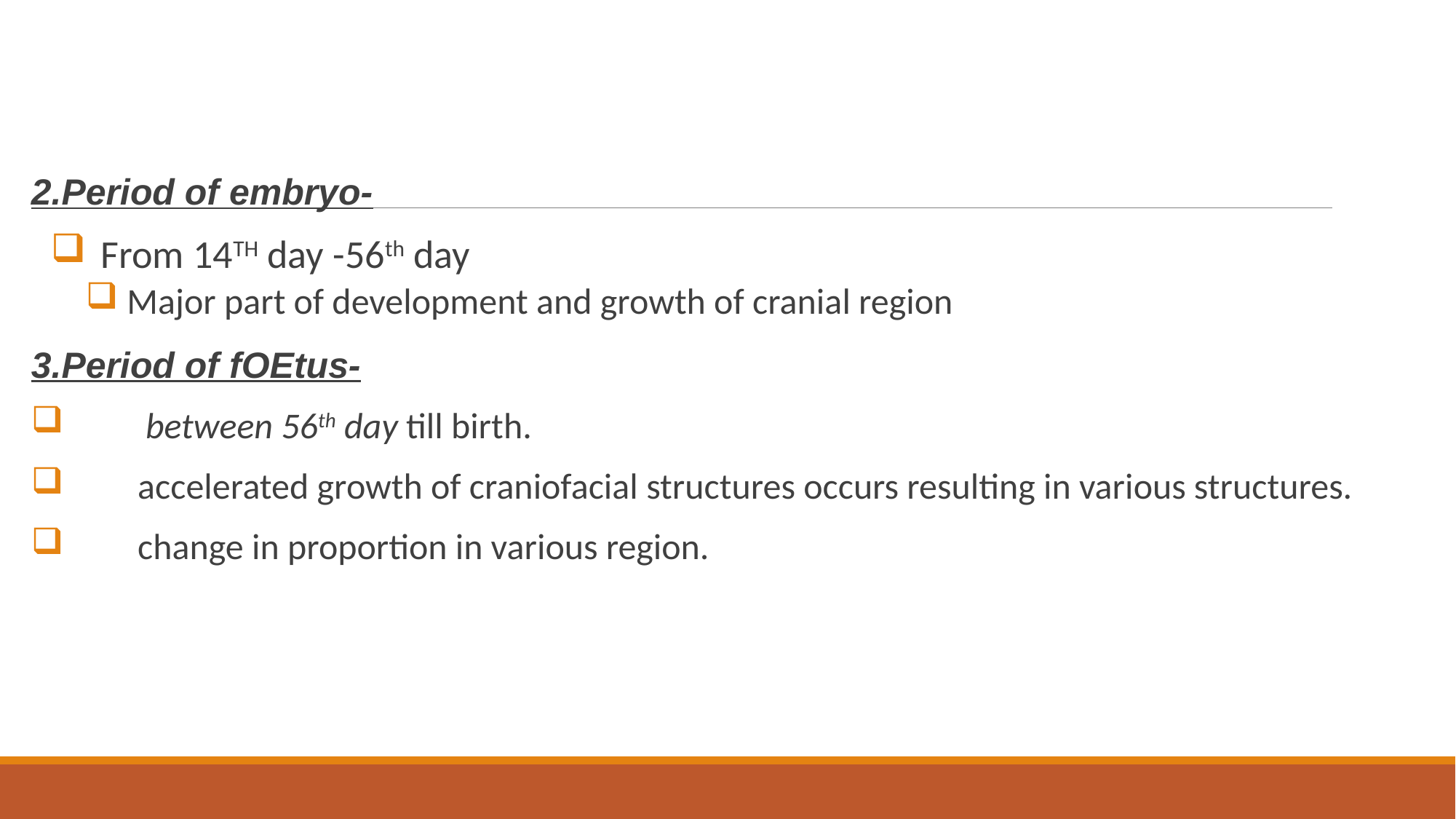

2.Period of embryo-
 From 14TH day -56th day
Major part of development and growth of cranial region
3.Period of fOEtus-
        between 56th day till birth.
         accelerated growth of craniofacial structures occurs resulting in various structures.
         change in proportion in various region.